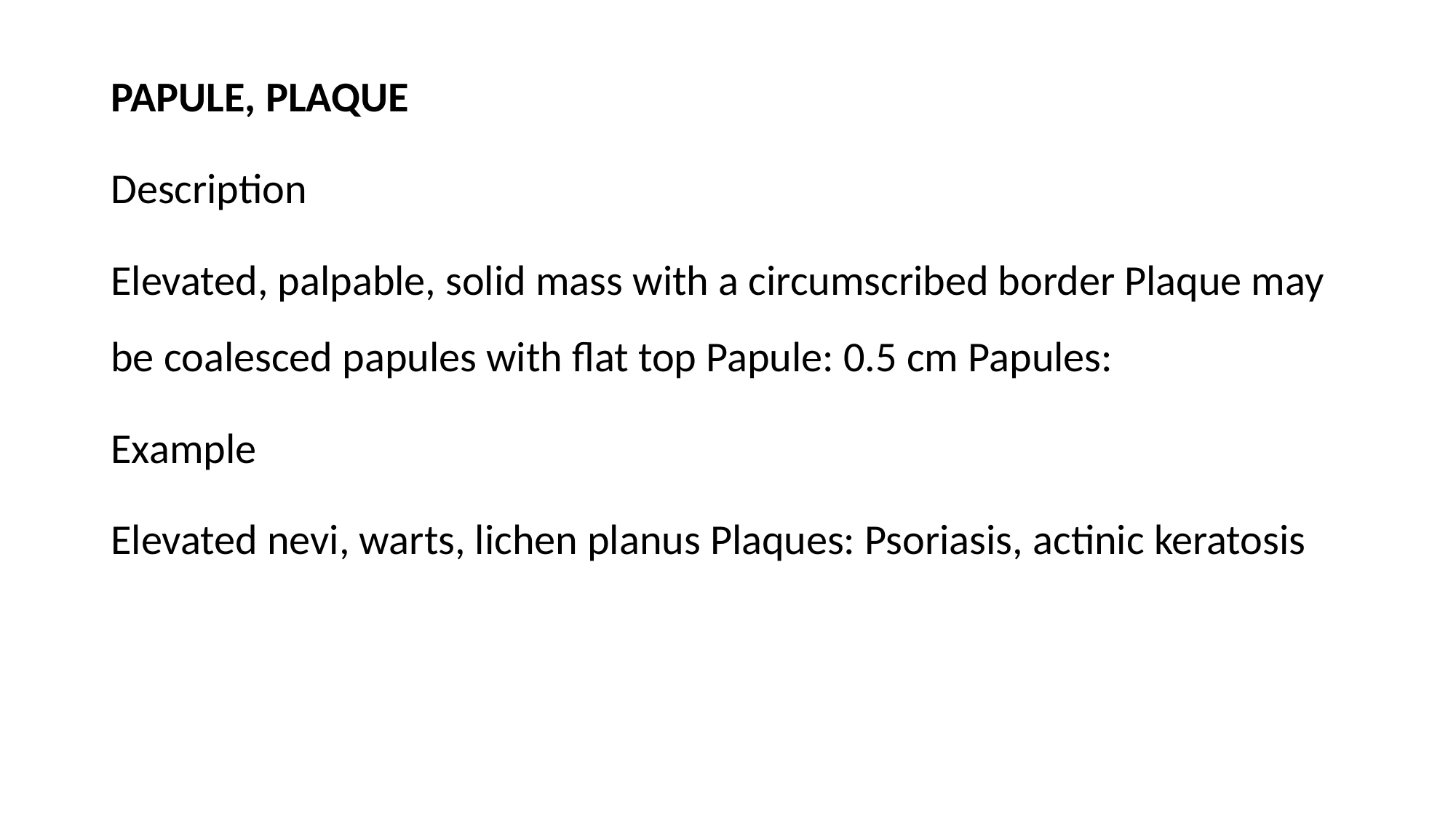

PAPULE, PLAQUE
Description
Elevated, palpable, solid mass with a circumscribed border Plaque may be coalesced papules with flat top Papule: 0.5 cm Papules:
Example
Elevated nevi, warts, lichen planus Plaques: Psoriasis, actinic keratosis